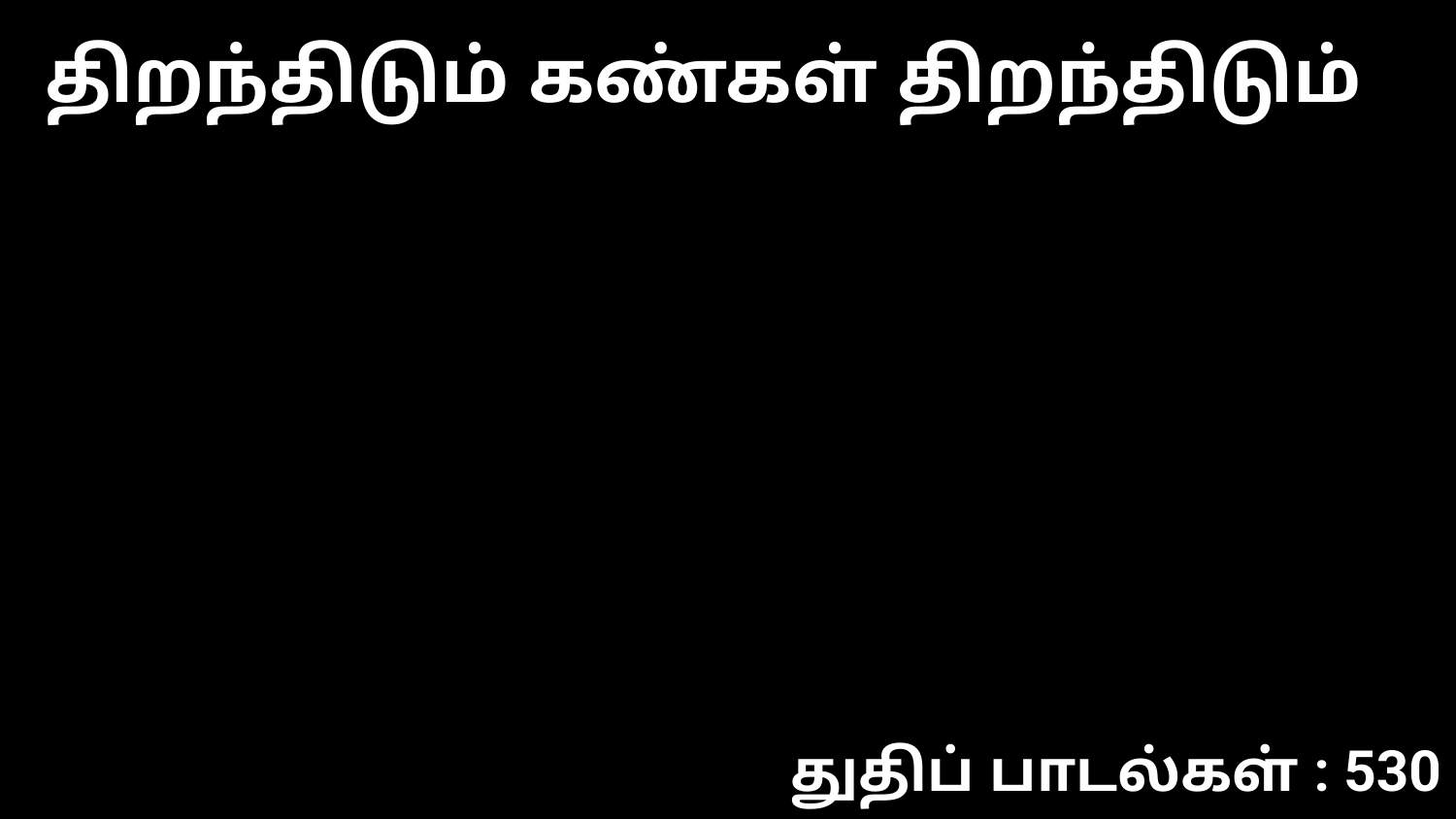

திறந்திடும் கண்கள் திறந்திடும்
துதிப் பாடல்கள் : 530